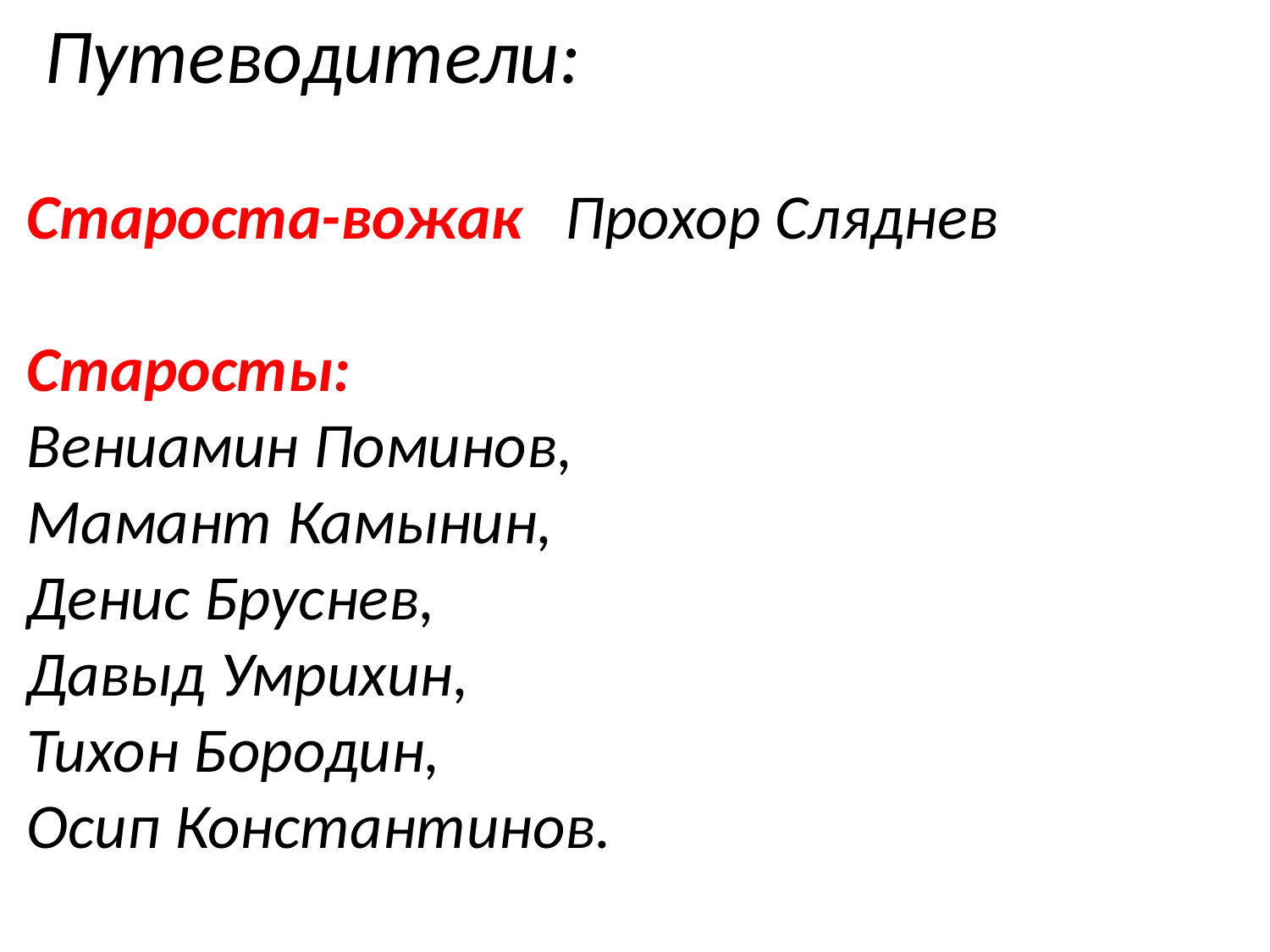

Путеводители:

 Староста-вожак   Прохор Сляднев

 Старосты:
 Вениамин Поминов,
 Мамант Камынин,
 Денис Бруснев,
 Давыд Умрихин,
 Тихон Бородин,
 Осип Константинов.